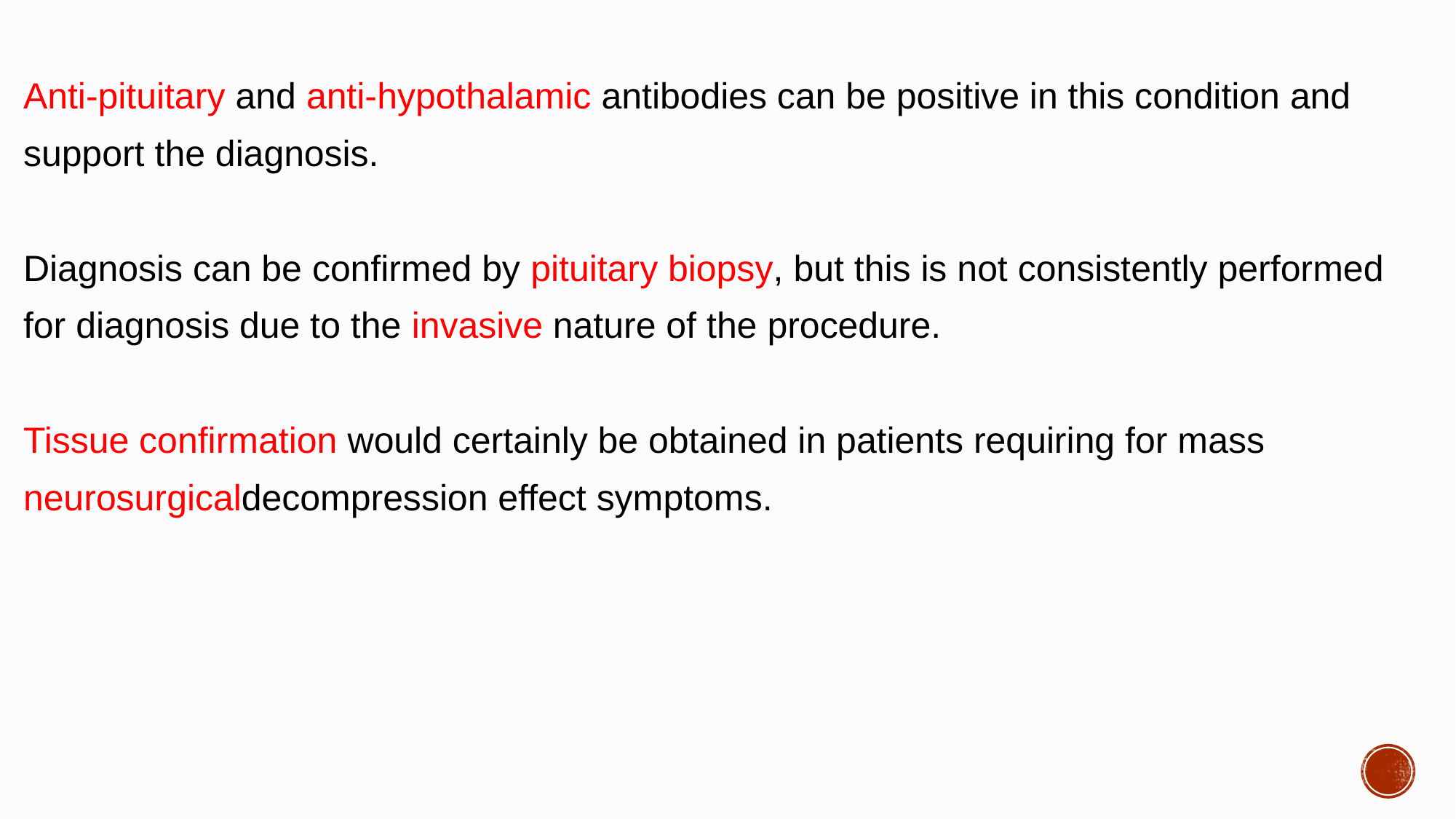

#
Anti-pituitary and anti-hypothalamic antibodies can be positive in this condition and
support the diagnosis.

Diagnosis can be confirmed by pituitary biopsy, but this is not consistently performed
for diagnosis due to the invasive nature of the procedure.

Tissue confirmation would certainly be obtained in patients requiring for mass
neurosurgicaldecompression effect symptoms.